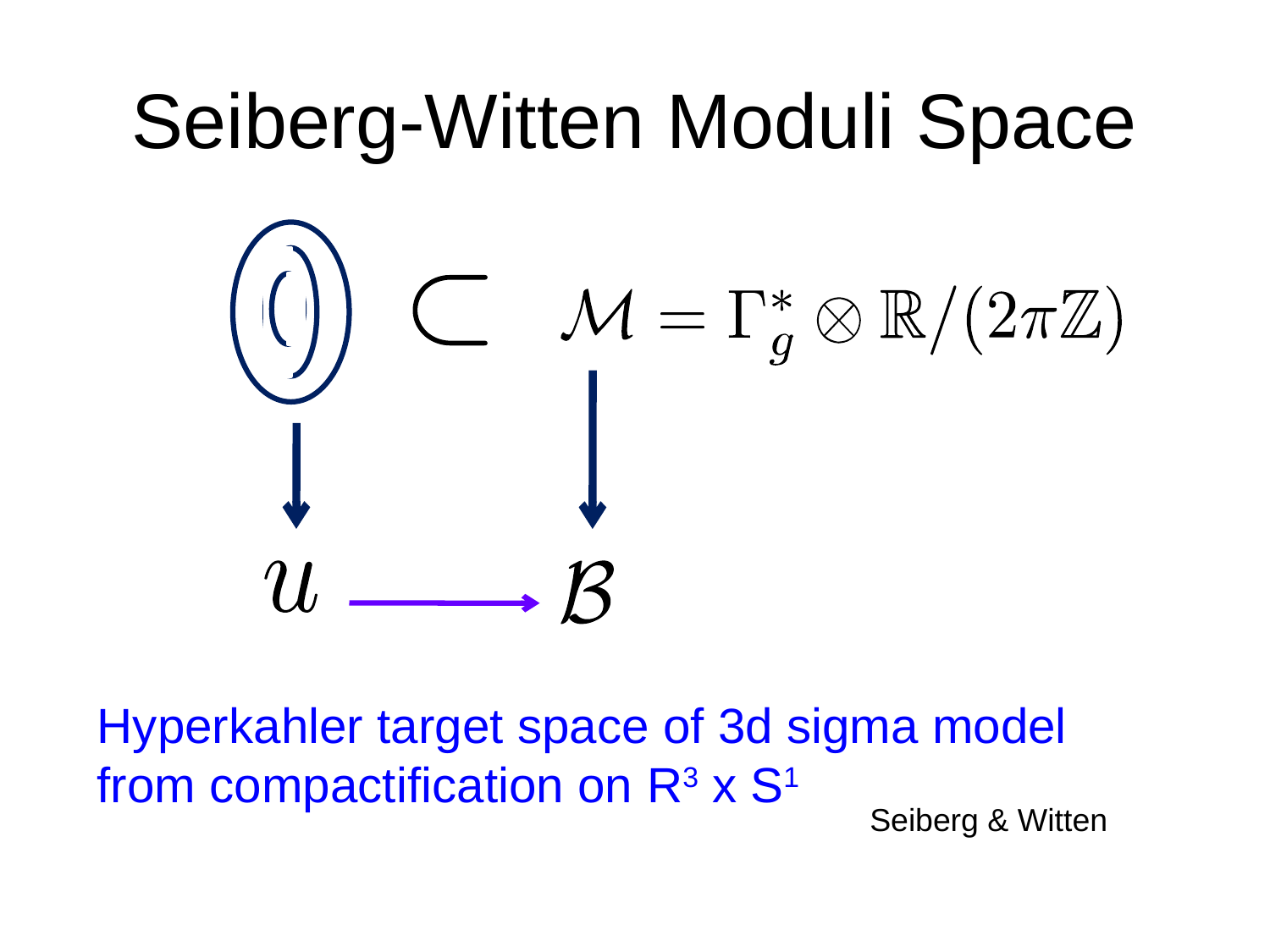

# Seiberg-Witten Moduli Space

Hyperkahler target space of 3d sigma model from compactification on R3 x S1
Seiberg & Witten